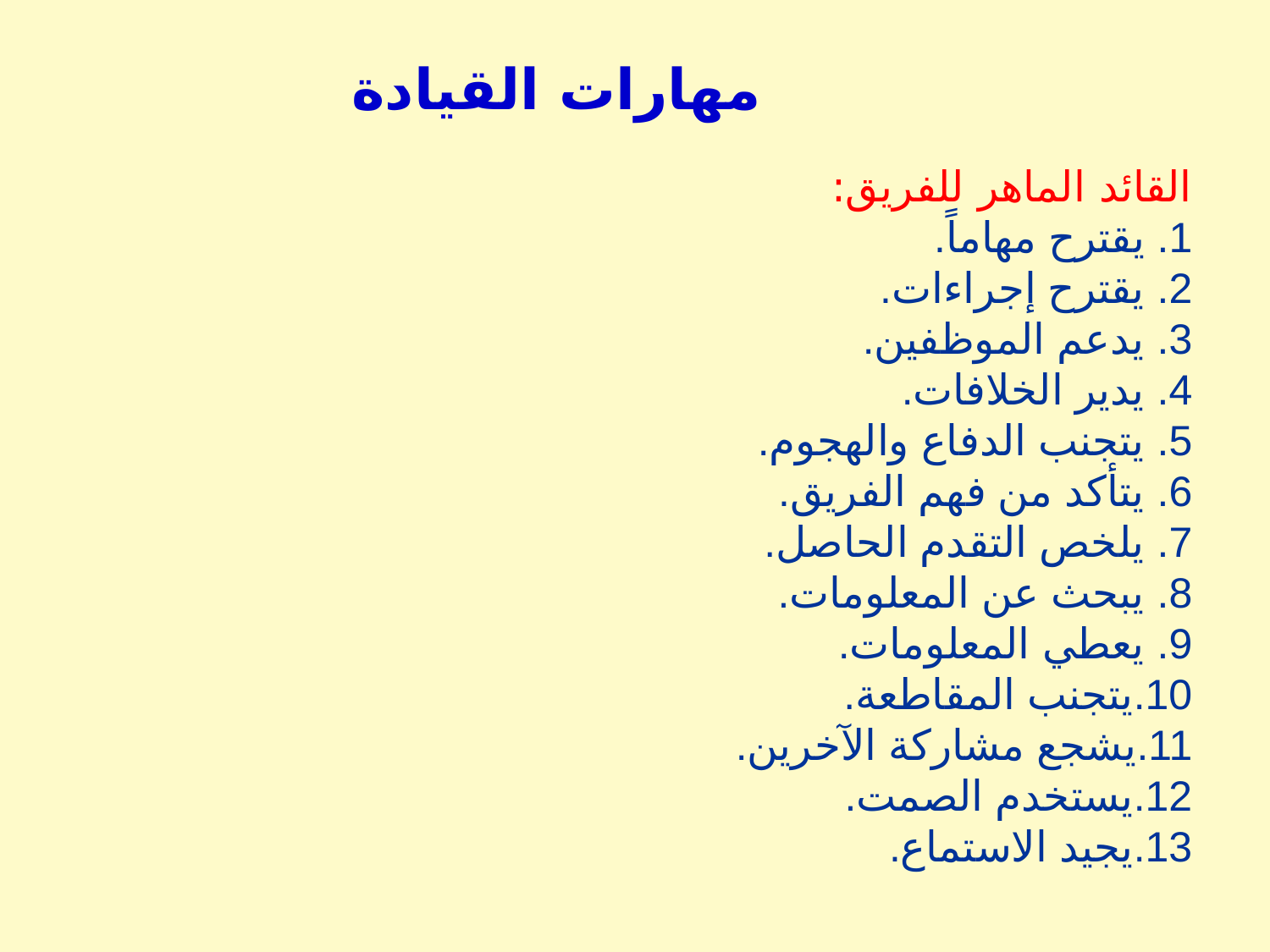

مهارات القيادة
القائد الماهر للفريق:
يقترح مهاماً.
يقترح إجراءات.
يدعم الموظفين.
يدير الخلافات.
يتجنب الدفاع والهجوم.
يتأكد من فهم الفريق.
يلخص التقدم الحاصل.
يبحث عن المعلومات.
يعطي المعلومات.
يتجنب المقاطعة.
يشجع مشاركة الآخرين.
يستخدم الصمت.
يجيد الاستماع.